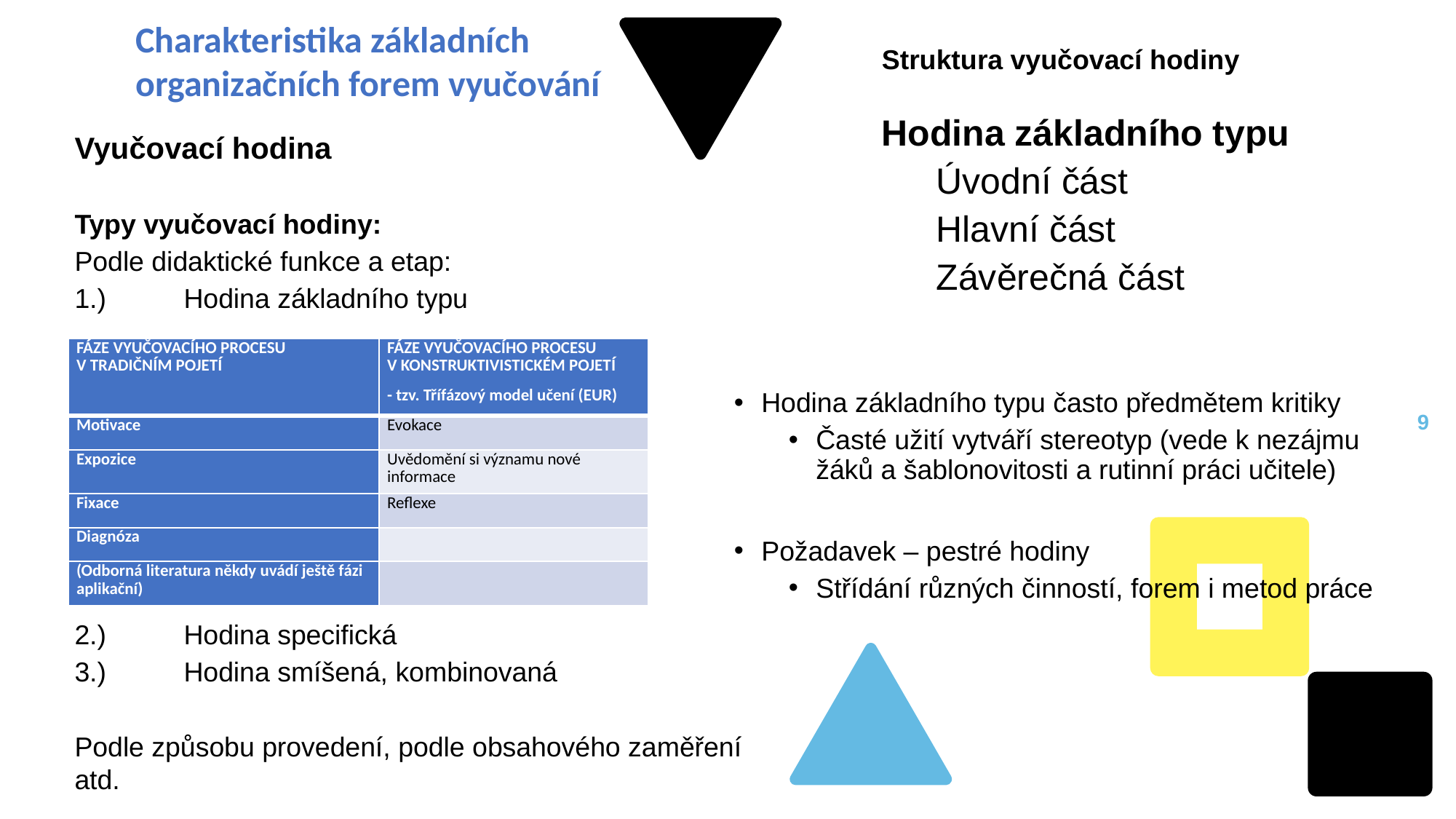

Charakteristika základních  organizačních forem vyučování

Struktura vyučovací hodiny

Hodina základního typu
Úvodní část
Hlavní část
Závěrečná část

Vyučovací hodina

Typy vyučovací hodiny:
Podle didaktické funkce a etap:
1.)	Hodina základního typu

2.)	Hodina specifická
3.)	Hodina smíšená, kombinovaná

Podle způsobu provedení, podle obsahového zaměření atd.

| FÁZE VYUČOVACÍHO PROCESU V TRADIČNÍM POJETÍ | FÁZE VYUČOVACÍHO PROCESU V KONSTRUKTIVISTICKÉM POJETÍ - tzv. Třífázový model učení (EUR) |
| --- | --- |
| Motivace | Evokace |
| Expozice | Uvědomění si významu nové informace |
| Fixace | Reflexe |
| Diagnóza |  |
| (Odborná literatura někdy uvádí ještě fázi aplikační) |  |
Hodina základního typu často předmětem kritiky
Časté užití vytváří stereotyp (vede k nezájmu žáků a šablonovitosti a rutinní práci učitele)

Požadavek – pestré hodiny
Střídání různých činností, forem i metod práce

9